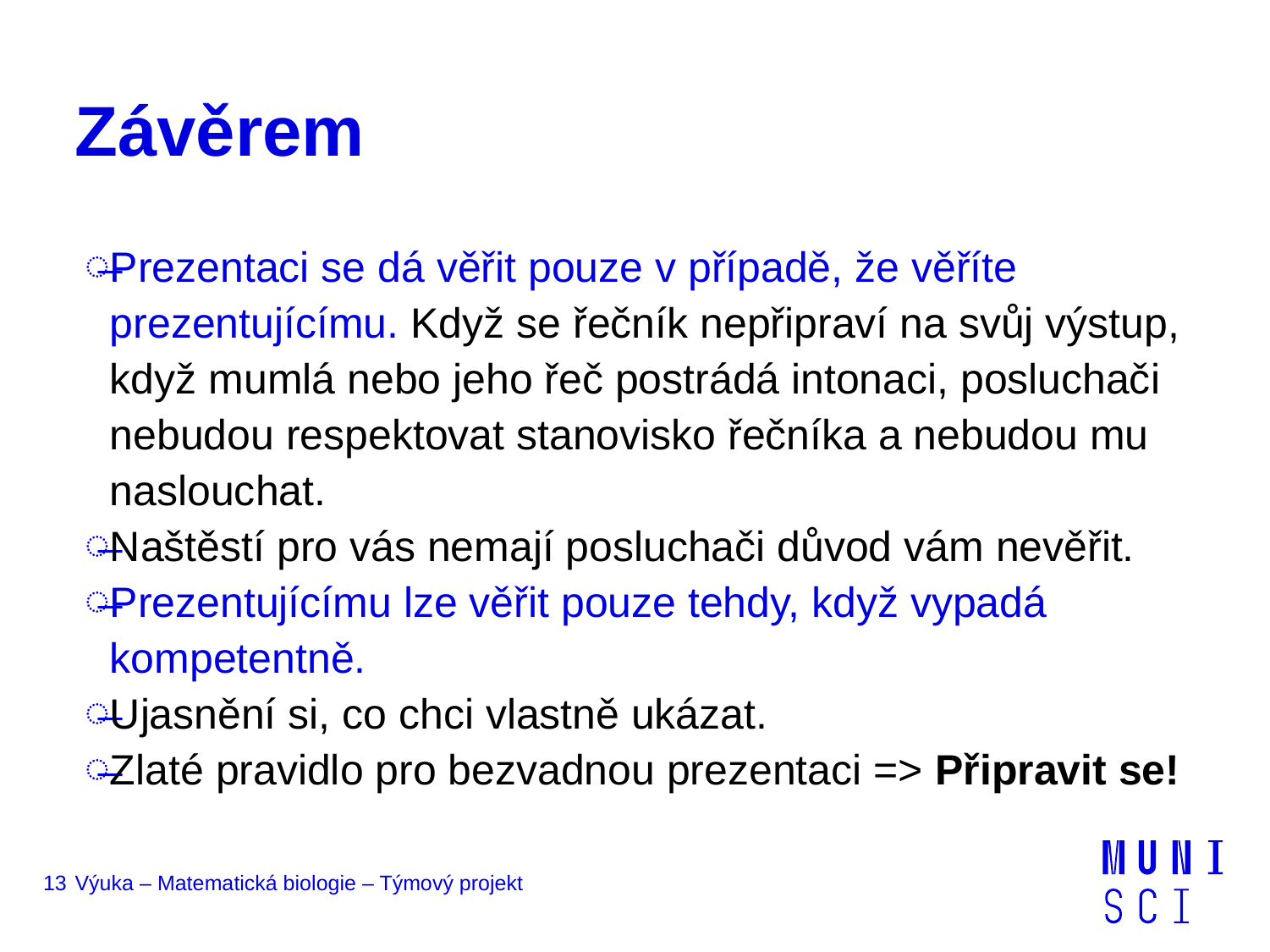

# Závěrem
Prezentaci se dá věřit pouze v případě, že věříte prezentujícímu. Když se řečník nepřipraví na svůj výstup, když mumlá nebo jeho řeč postrádá intonaci, posluchači nebudou respektovat stanovisko řečníka a nebudou mu naslouchat.
Naštěstí pro vás nemají posluchači důvod vám nevěřit.
Prezentujícímu lze věřit pouze tehdy, když vypadá kompetentně.
Ujasnění si, co chci vlastně ukázat.
Zlaté pravidlo pro bezvadnou prezentaci => Připravit se!
13
Výuka – Matematická biologie – Týmový projekt